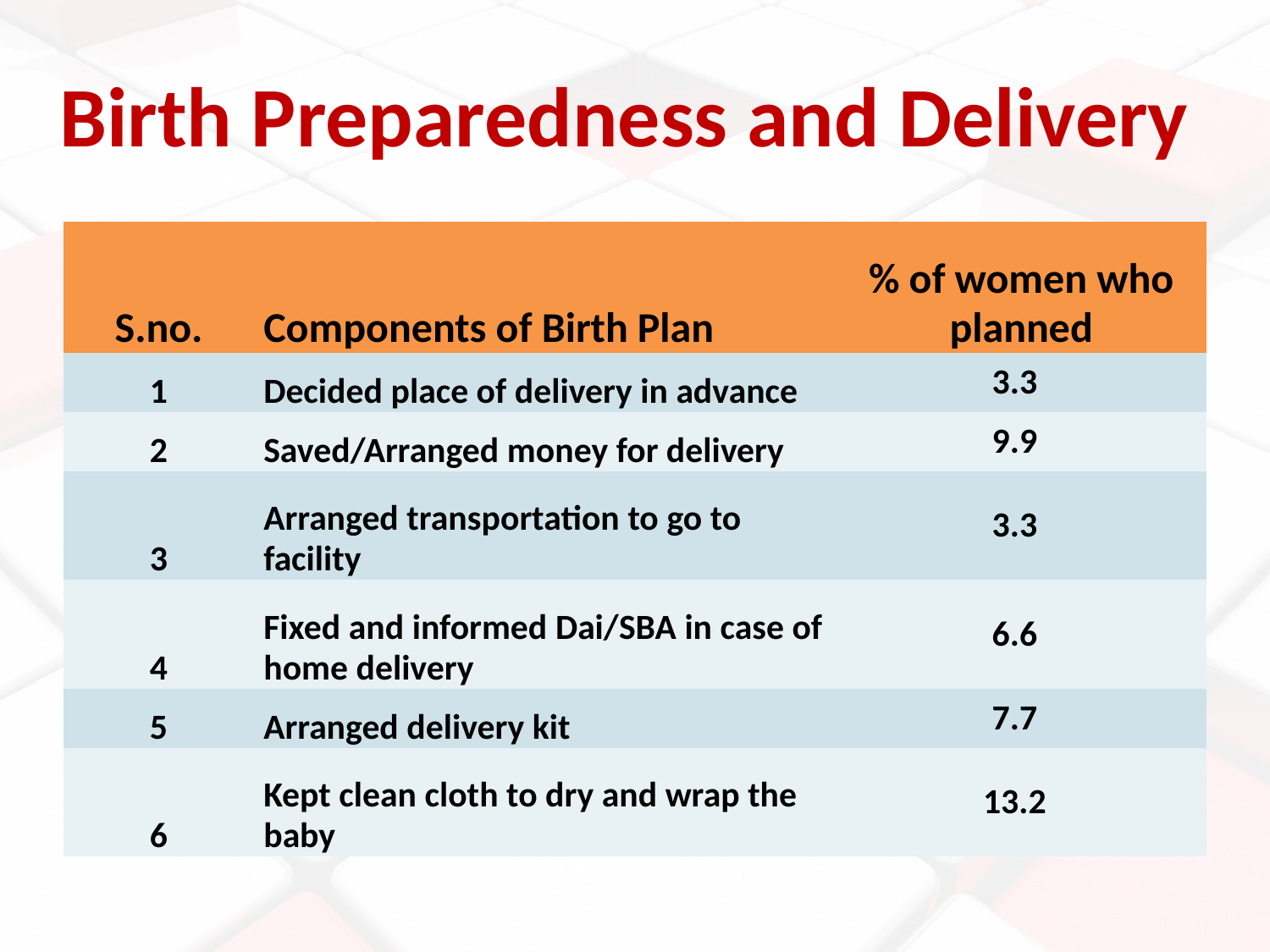

# Birth Preparedness and Delivery
| S.no. | Components of Birth Plan | % of women who planned |  |
| --- | --- | --- | --- |
| 1 | Decided place of delivery in advance | 3.3 |  |
| 2 | Saved/Arranged money for delivery | 9.9 |  |
| 3 | Arranged transportation to go to facility | 3.3 |  |
| 4 | Fixed and informed Dai/SBA in case of home delivery | 6.6 |  |
| 5 | Arranged delivery kit | 7.7 |  |
| 6 | Kept clean cloth to dry and wrap the baby | 13.2 |  |